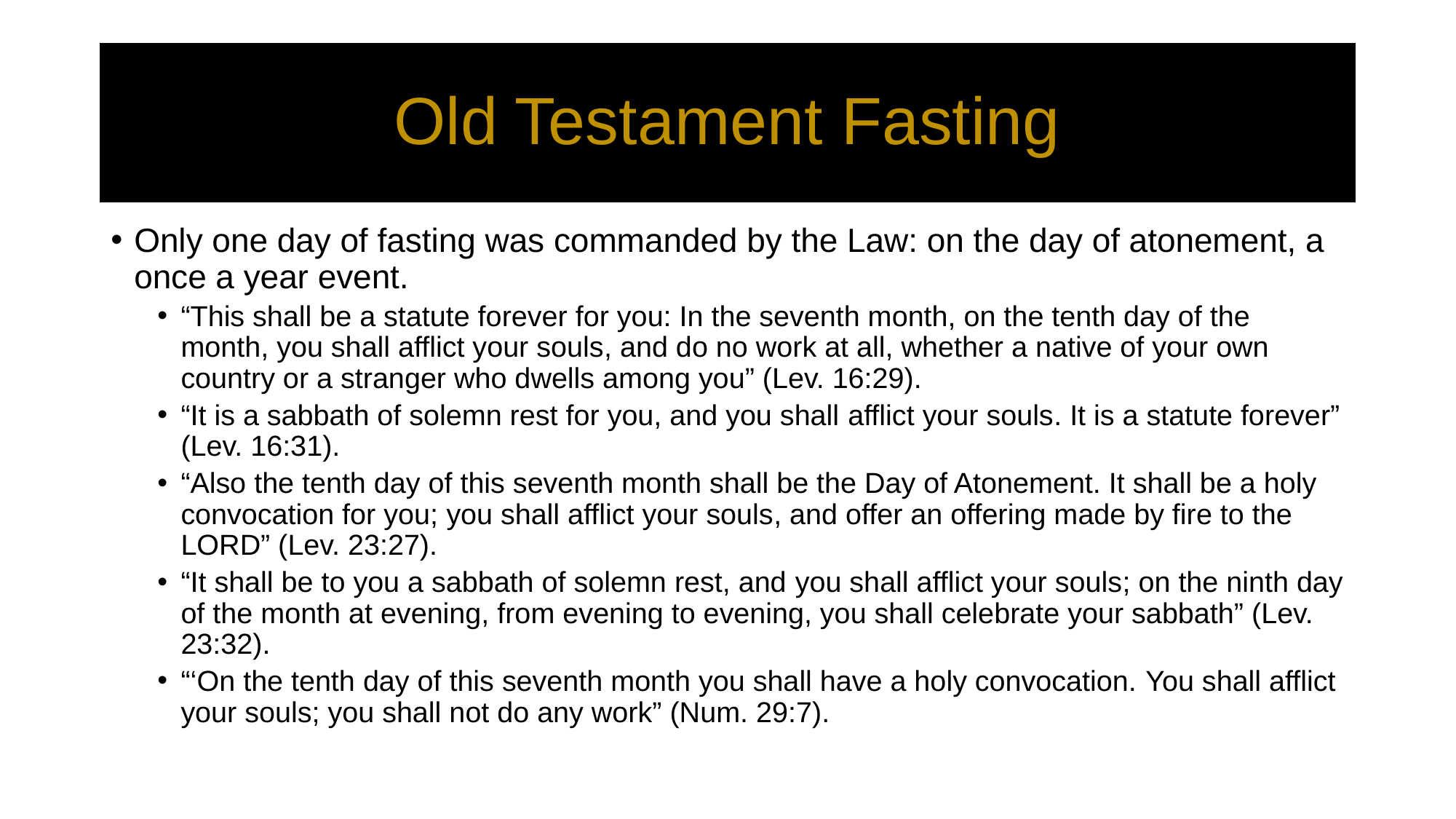

# Old Testament Fasting
Only one day of fasting was commanded by the Law: on the day of atonement, a once a year event.
“This shall be a statute forever for you: In the seventh month, on the tenth day of the month, you shall afflict your souls, and do no work at all, whether a native of your own country or a stranger who dwells among you” (Lev. 16:29).
“It is a sabbath of solemn rest for you, and you shall afflict your souls. It is a statute forever” (Lev. 16:31).
“Also the tenth day of this seventh month shall be the Day of Atonement. It shall be a holy convocation for you; you shall afflict your souls, and offer an offering made by fire to the Lord” (Lev. 23:27).
“It shall be to you a sabbath of solemn rest, and you shall afflict your souls; on the ninth day of the month at evening, from evening to evening, you shall celebrate your sabbath” (Lev. 23:32).
“‘On the tenth day of this seventh month you shall have a holy convocation. You shall afflict your souls; you shall not do any work” (Num. 29:7).